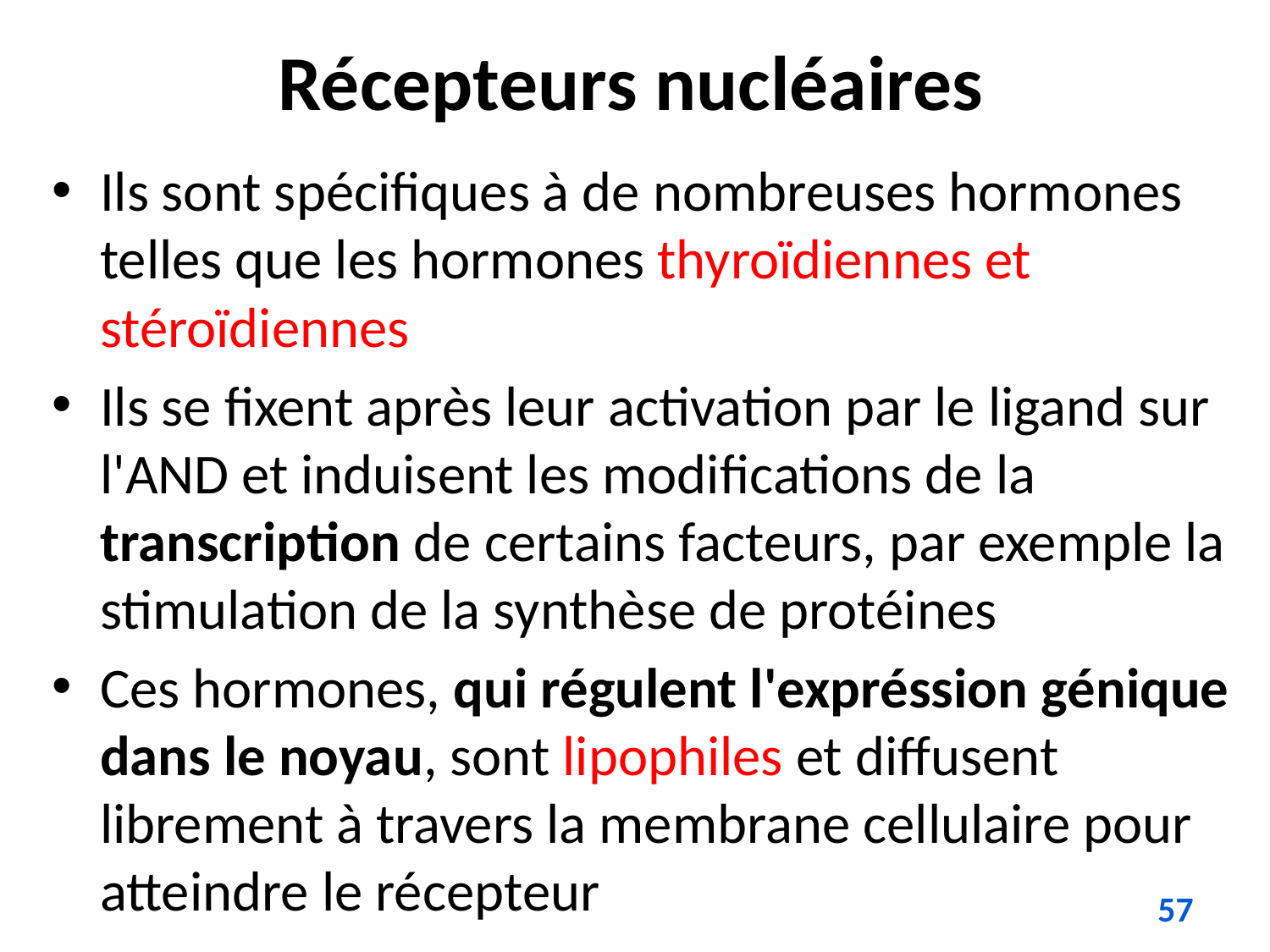

# Récepteurs nucléaires
Ils sont spécifiques à de nombreuses hormones telles que les hormones thyroïdiennes et stéroïdiennes
Ils se fixent après leur activation par le ligand sur l'AND et induisent les modifications de la transcription de certains facteurs, par exemple la stimulation de la synthèse de protéines
Ces hormones, qui régulent l'expréssion génique dans le noyau, sont lipophiles et diffusent librement à travers la membrane cellulaire pour atteindre le récepteur

57